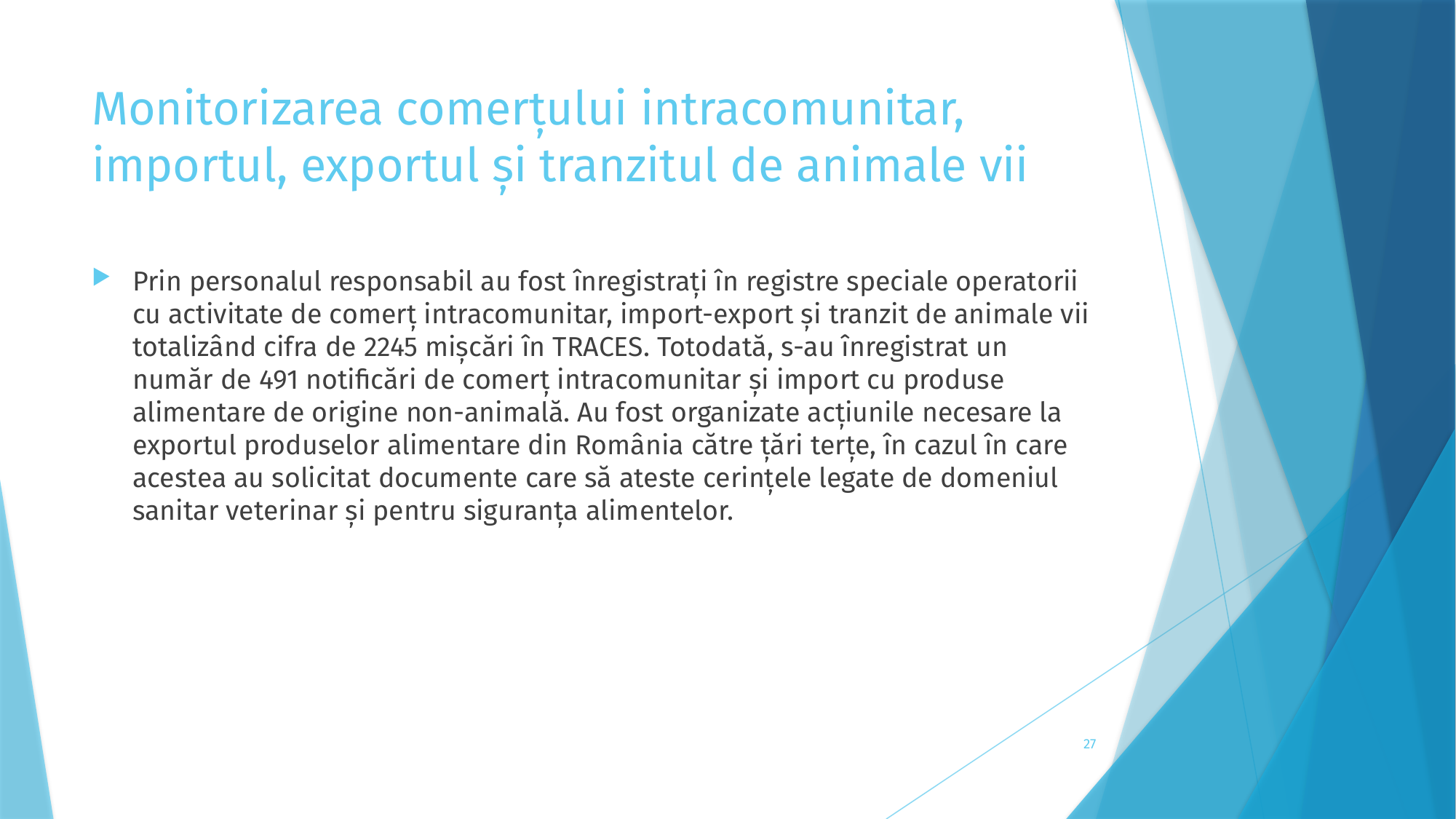

# Monitorizarea comerțului intracomunitar, importul, exportul și tranzitul de animale vii
Prin personalul responsabil au fost înregistrați în registre speciale operatorii cu activitate de comerț intracomunitar, import-export și tranzit de animale vii totalizând cifra de 2245 mișcări în TRACES. Totodată, s-au înregistrat un număr de 491 notificări de comerț intracomunitar și import cu produse alimentare de origine non-animală. Au fost organizate acțiunile necesare la exportul produselor alimentare din România către țări terțe, în cazul în care acestea au solicitat documente care să ateste cerințele legate de domeniul sanitar veterinar și pentru siguranța alimentelor.
27